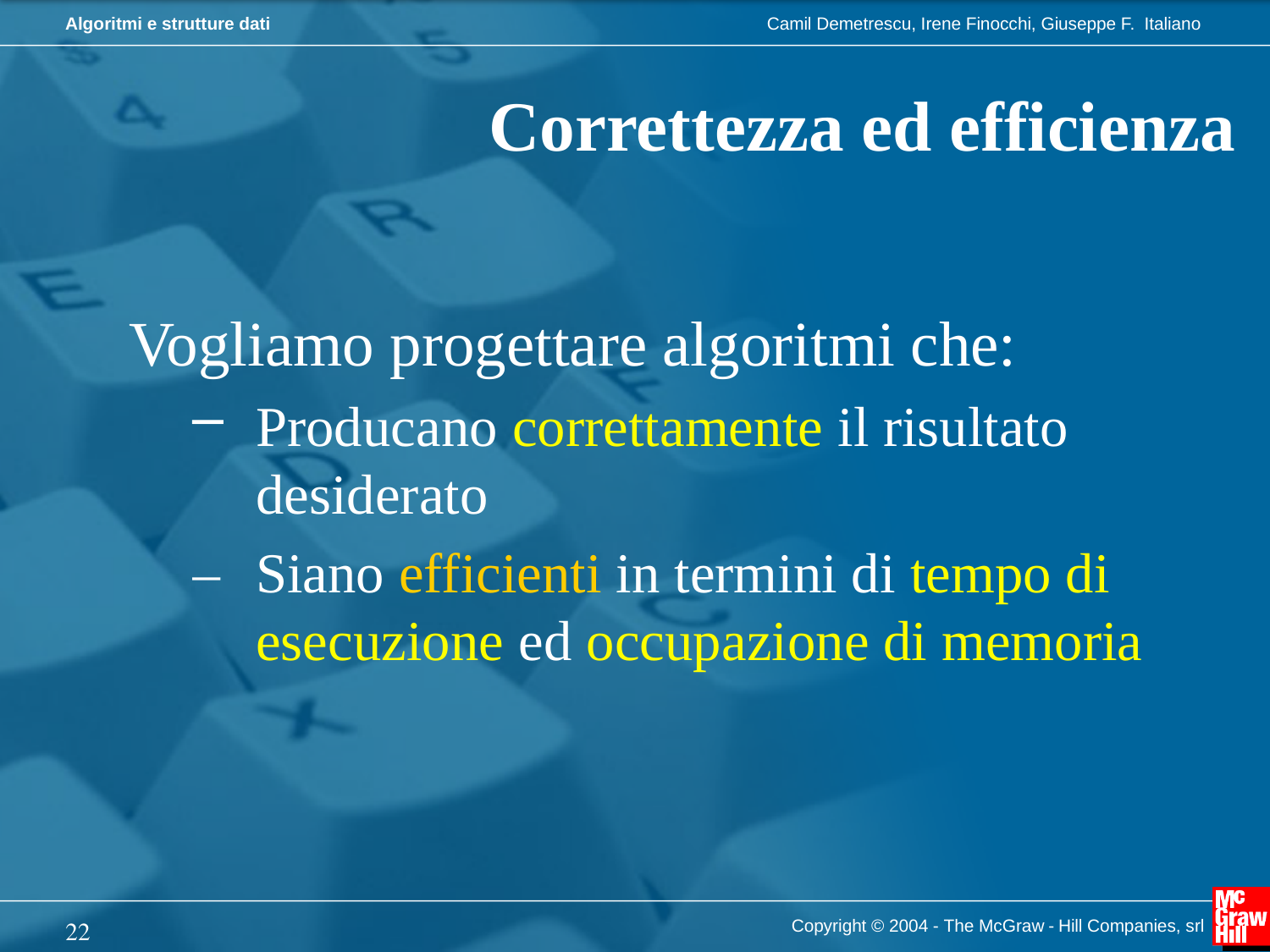

Correttezza ed efficienza
Vogliamo progettare algoritmi che:
Producano correttamente il risultato desiderato
Siano efficienti in termini di tempo di esecuzione ed occupazione di memoria
Copyright © 2004 - The McGraw - Hill Companies, srl
22